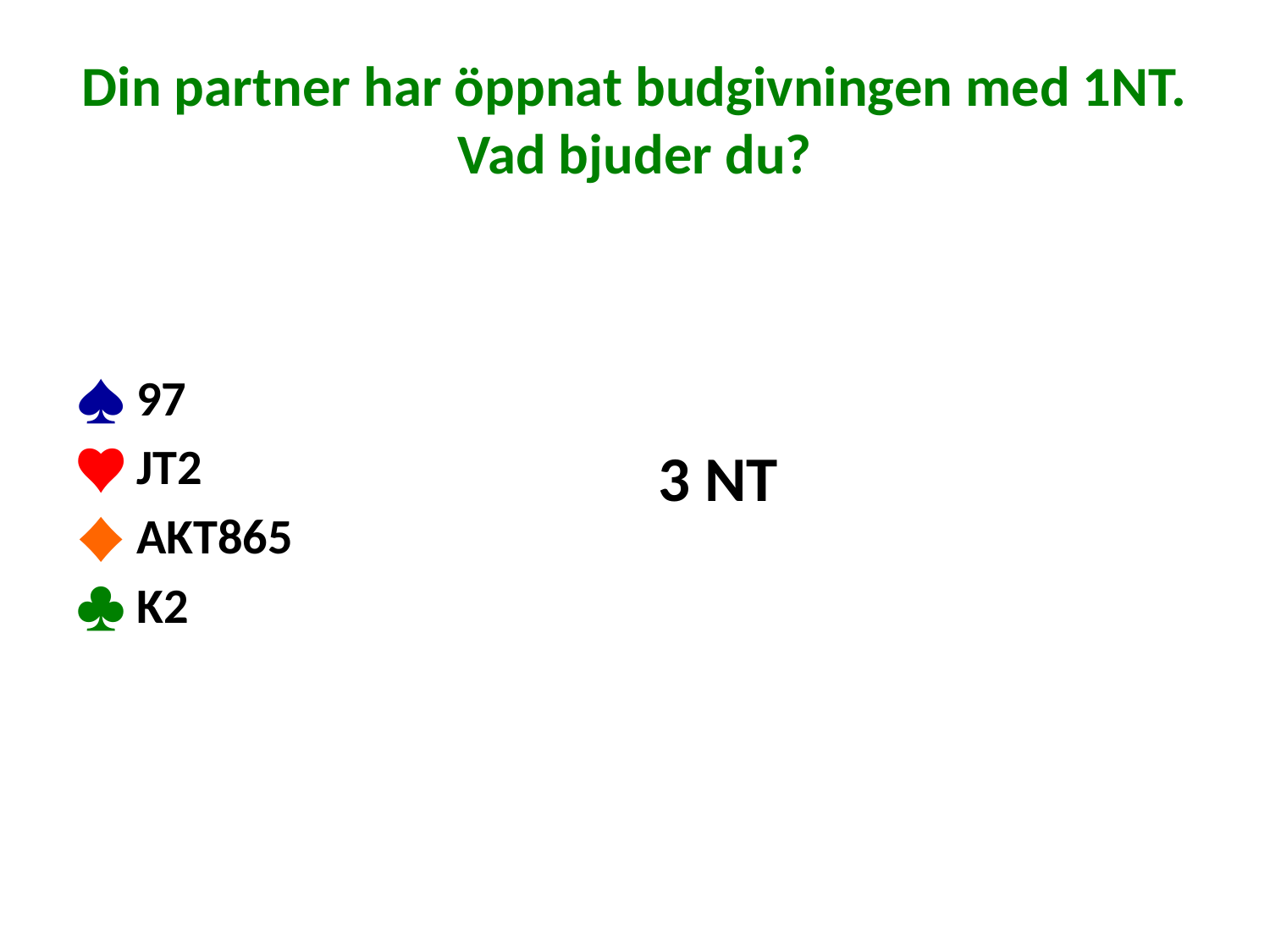

# Din partner har öppnat budgivningen med 1NT. Vad bjuder du?

♠ 97
♥ JT2
♦ AKT865
♣ K2

3 NT